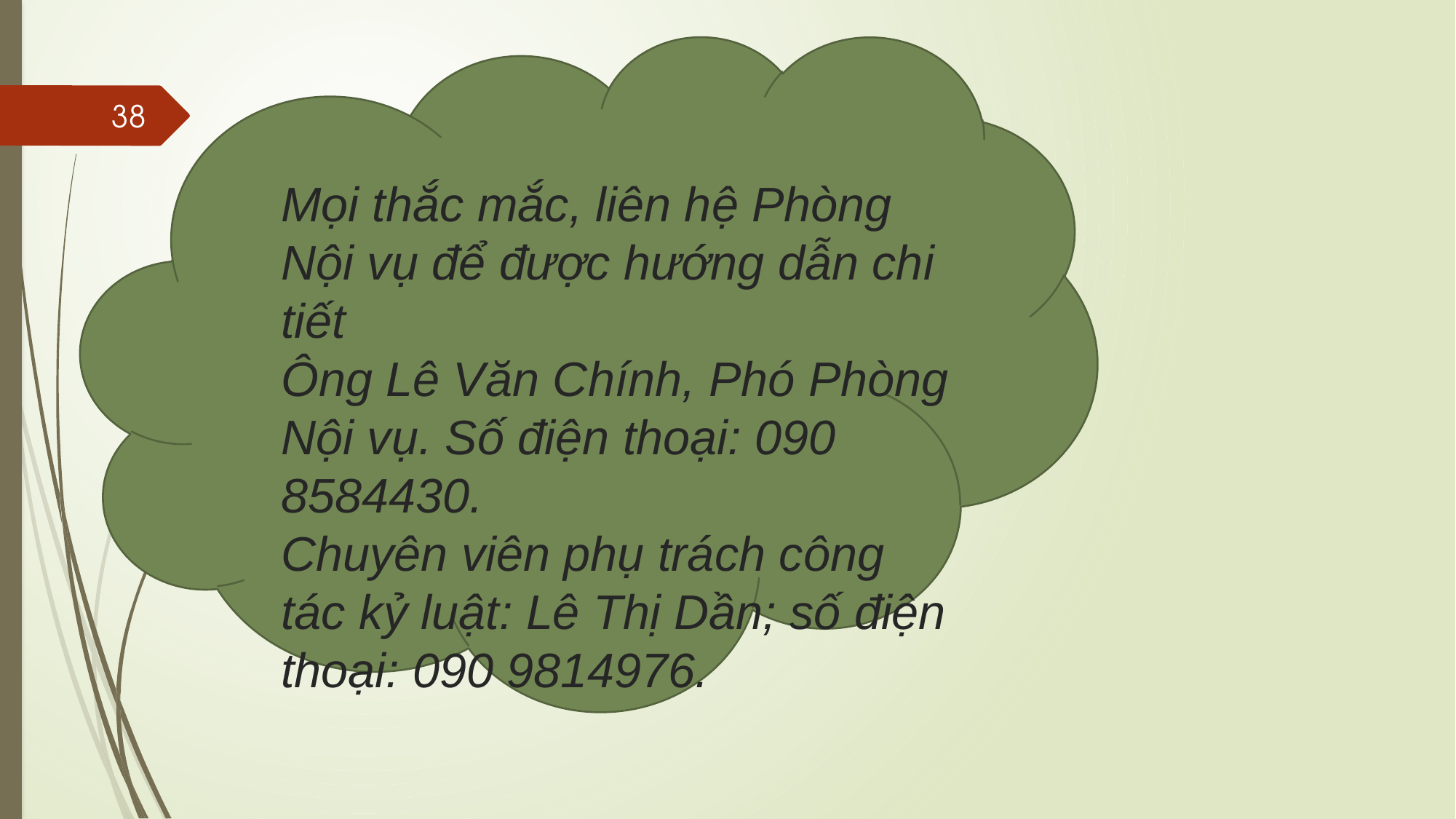

38
Mọi thắc mắc, liên hệ Phòng Nội vụ để được hướng dẫn chi tiết
Ông Lê Văn Chính, Phó Phòng Nội vụ. Số điện thoại: 090 8584430.
Chuyên viên phụ trách công tác kỷ luật: Lê Thị Dần; số điện thoại: 090 9814976.